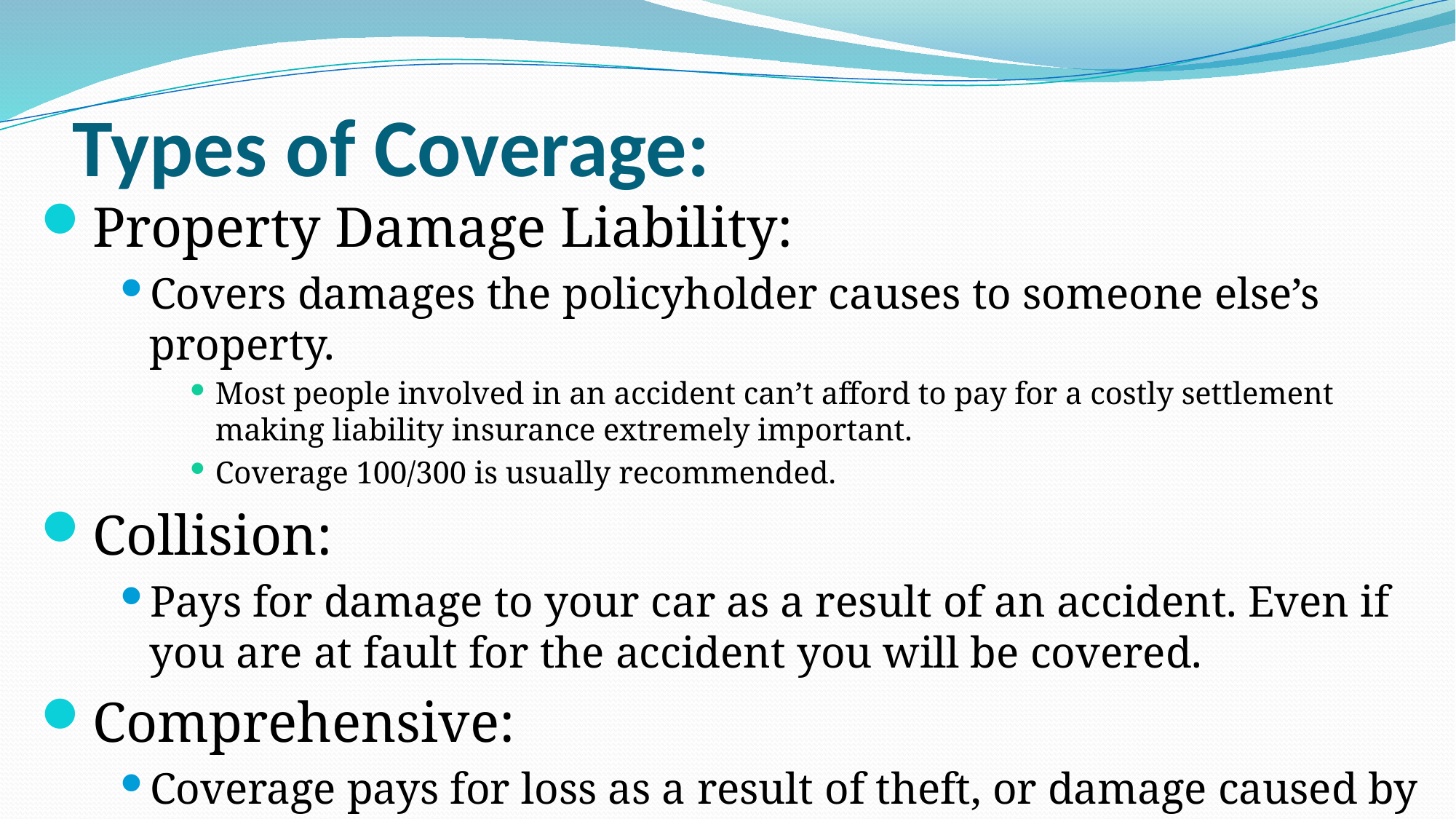

# Types of Coverage:
Property Damage Liability:
Covers damages the policyholder causes to someone else’s property.
Most people involved in an accident can’t afford to pay for a costly settlement making liability insurance extremely important.
Coverage 100/300 is usually recommended.
Collision:
Pays for damage to your car as a result of an accident. Even if you are at fault for the accident you will be covered.
Comprehensive:
Coverage pays for loss as a result of theft, or damage caused by another car, such as theft, fire, hail, flood or vandalism.